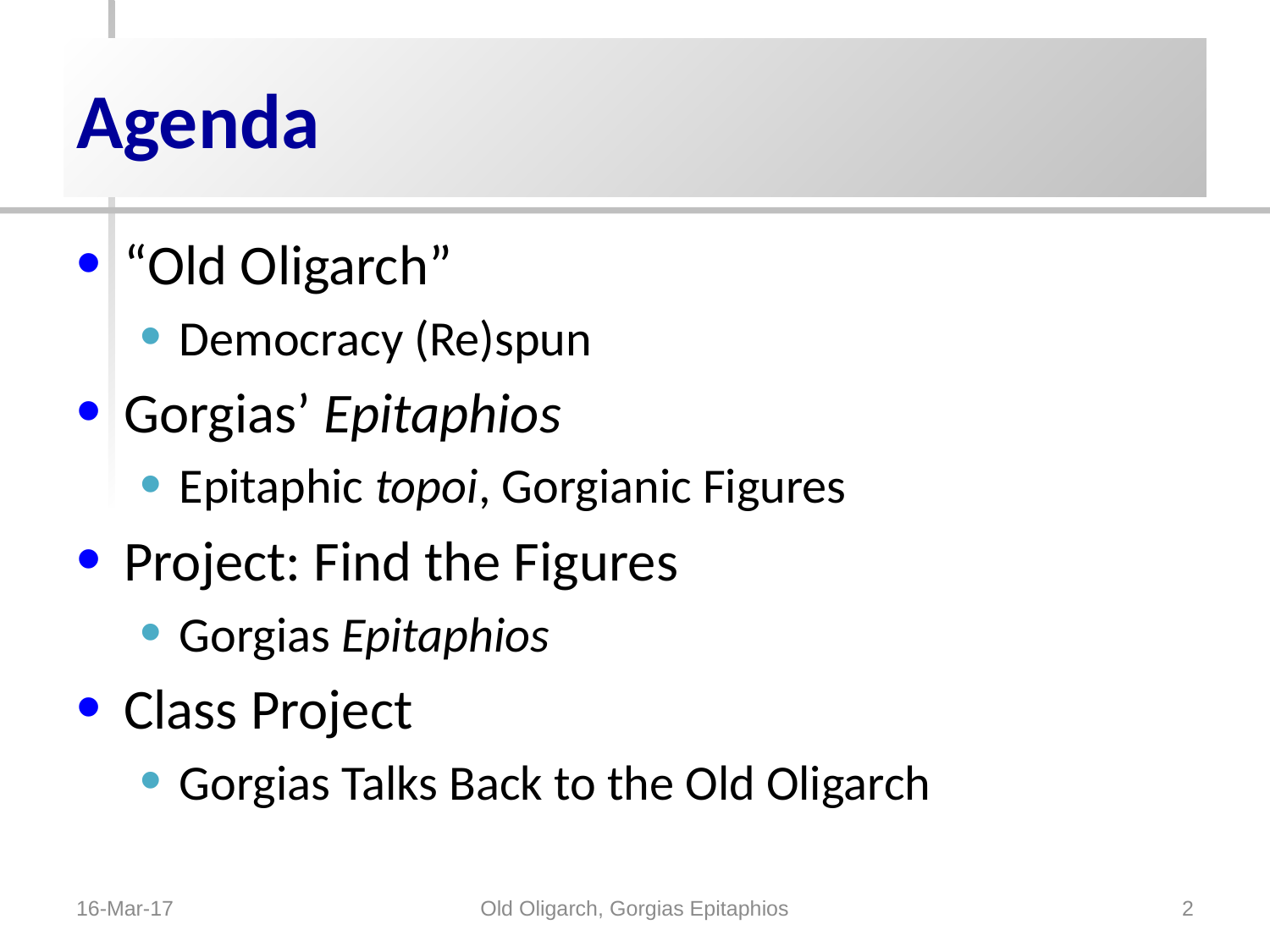

# Agenda
“Old Oligarch”
Democracy (Re)spun
Gorgias’ Epitaphios
Epitaphic topoi, Gorgianic Figures
Project: Find the Figures
Gorgias Epitaphios
Class Project
Gorgias Talks Back to the Old Oligarch
16-Mar-17
Old Oligarch, Gorgias Epitaphios
2